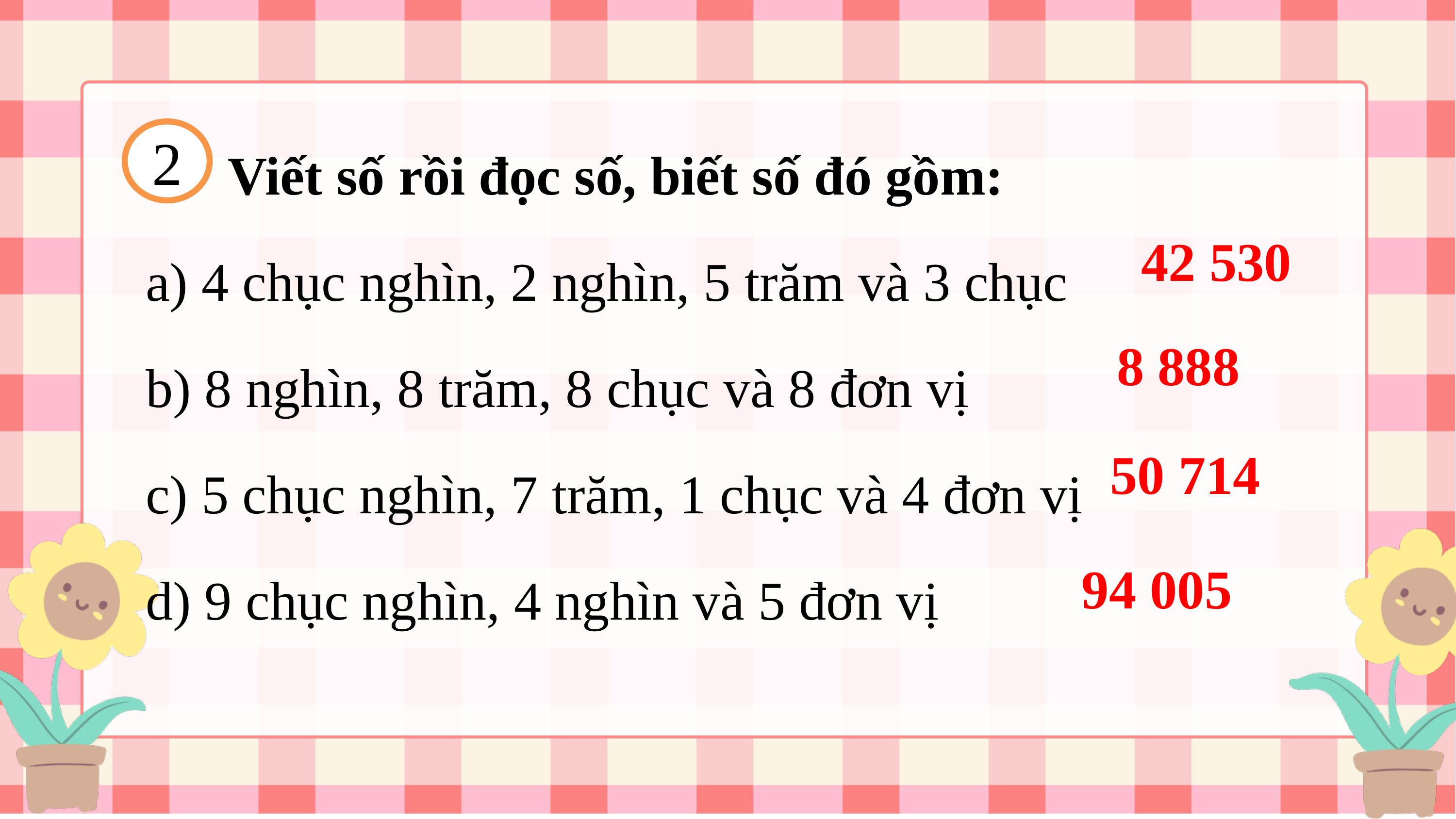

Viết số rồi đọc số, biết số đó gồm:
a) 4 chục nghìn, 2 nghìn, 5 trăm và 3 chục
b) 8 nghìn, 8 trăm, 8 chục và 8 đơn vị
c) 5 chục nghìn, 7 trăm, 1 chục và 4 đơn vị
d) 9 chục nghìn, 4 nghìn và 5 đơn vị
2
42 530
8 888
50 714

94 005